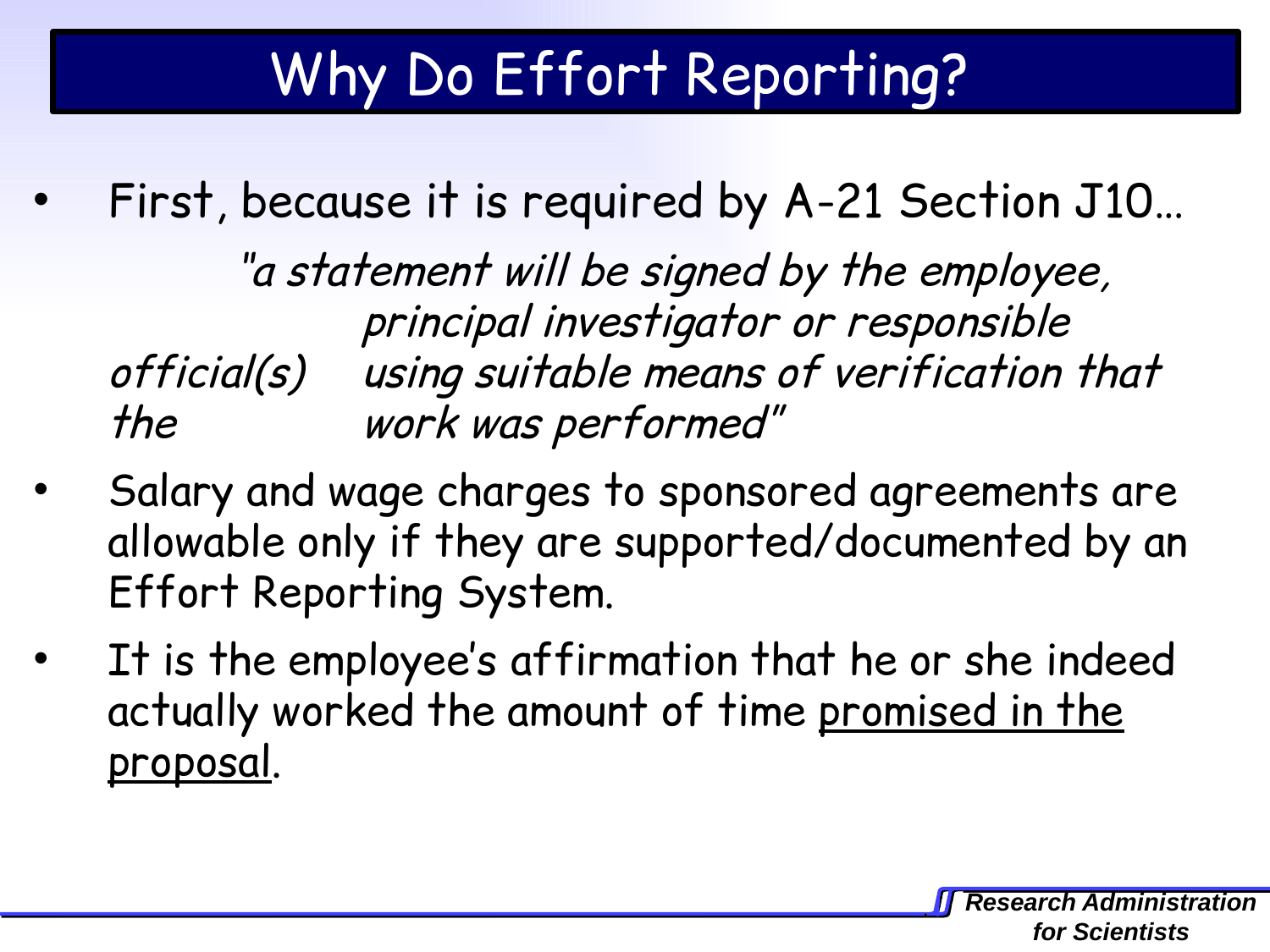

Why Do Effort Reporting?

First, because it is required by A-21 Section J10…

		“a statement will be signed by the employee,   	 	principal investigator or responsible official(s)    	using suitable means of verification that the         	work was performed”

Salary and wage charges to sponsored agreements are allowable only if they are supported/documented by an Effort Reporting System.

It is the employee’s affirmation that he or she indeed actually worked the amount of time promised in the proposal.